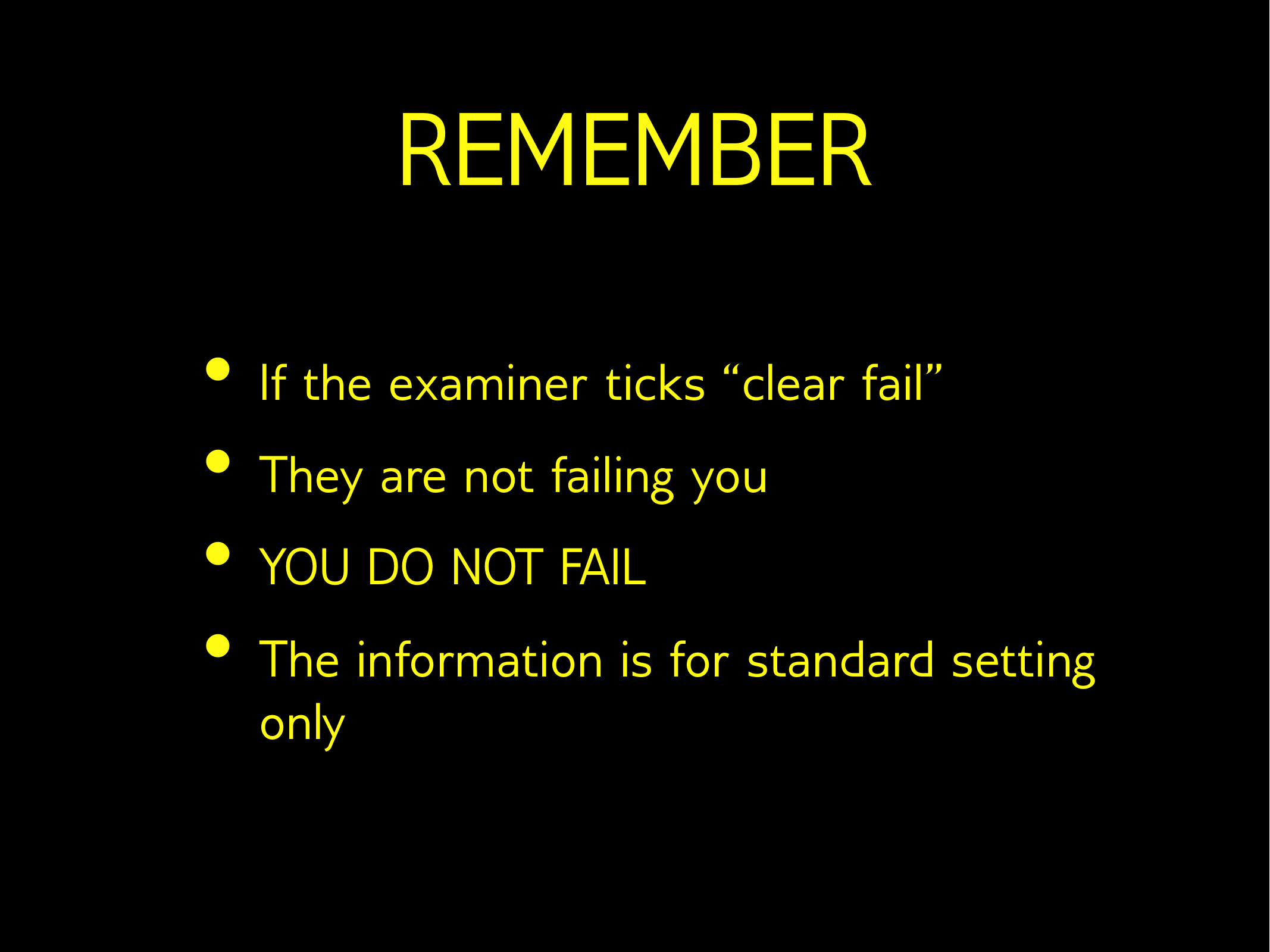

# REMEMBER
If the examiner ticks “clear fail”
They are not failing you
YOU DO NOT FAIL
The information is for standard setting only